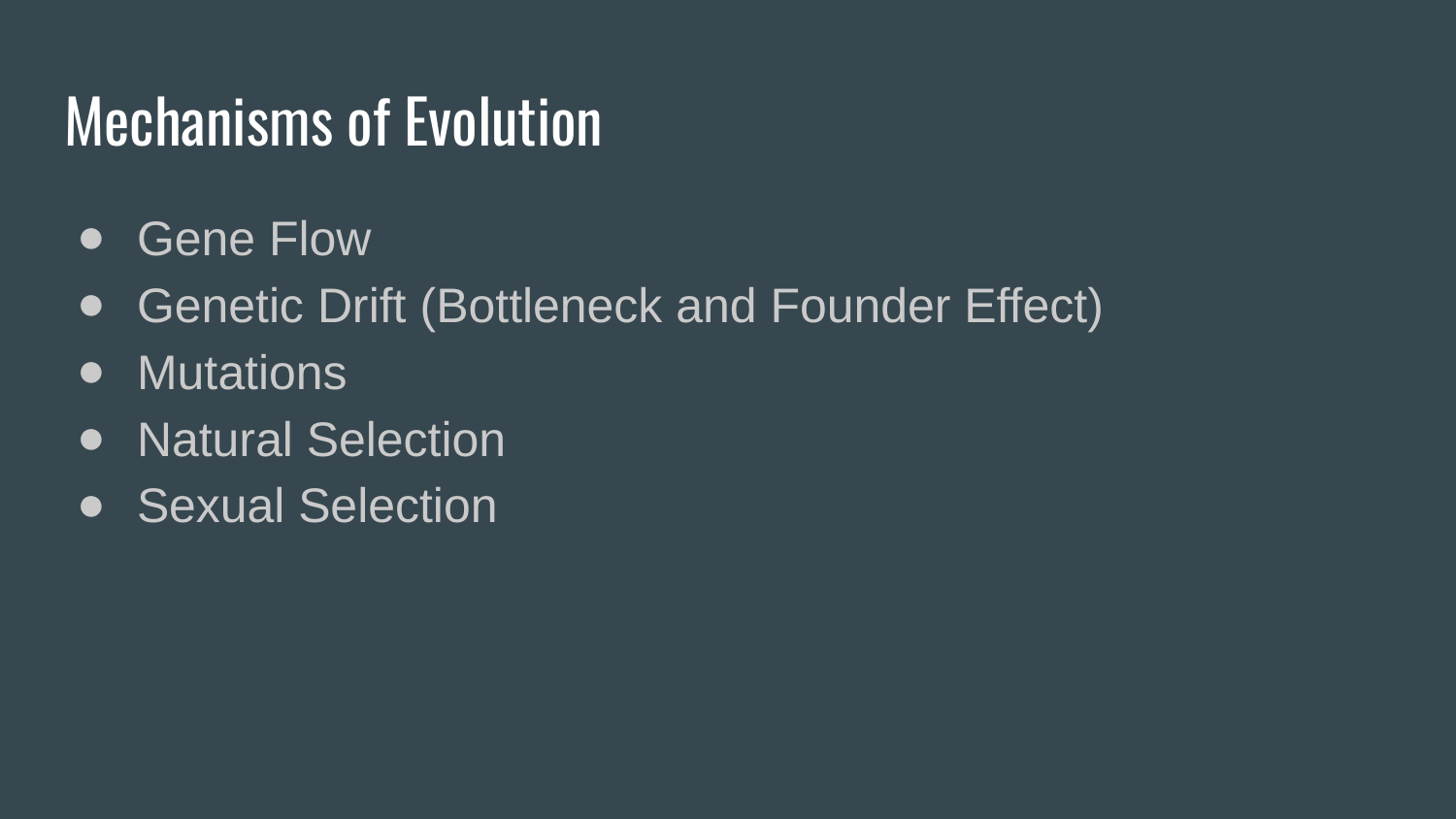

# Mechanisms of Evolution

Gene Flow
Genetic Drift (Bottleneck and Founder Effect)
Mutations
Natural Selection
Sexual Selection